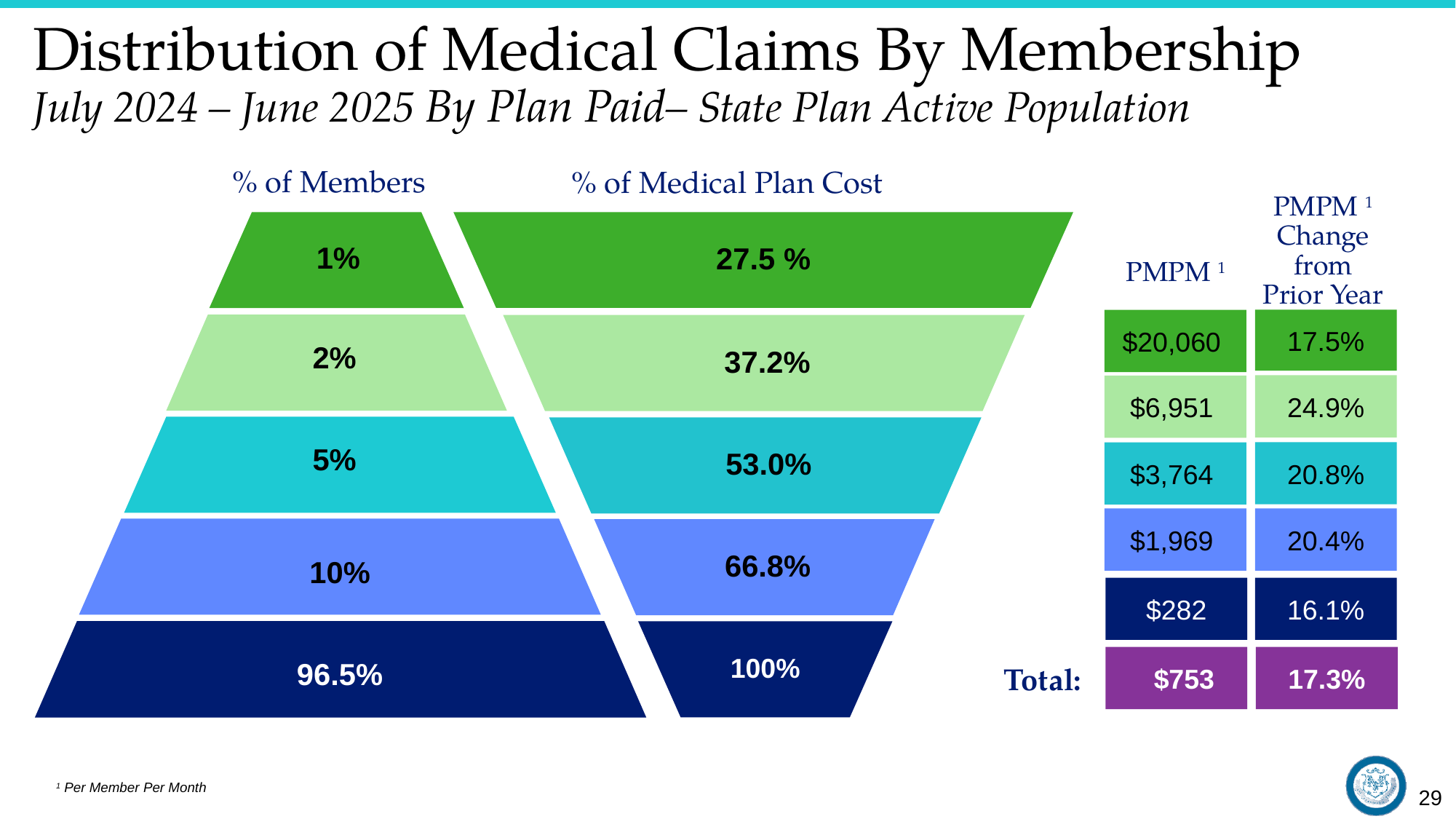

# Distribution of Medical Claims By Membership July 2024 – June 2025 By Plan Paid– State Plan Active Population
% of Members
% of Medical Plan Cost
PMPM 1 Change from Prior Year

27.5 %
1%
PMPM 1
17.5%
$20,060

 37.2%
2%
24.9%
$6,951

 53.0%
5%
20.8%
$3,764
$1,969
20.4%

 66.8%
10%
$282
16.1%

100%
  $753
17.3%
96.5%
Total:
1 Per Member Per Month